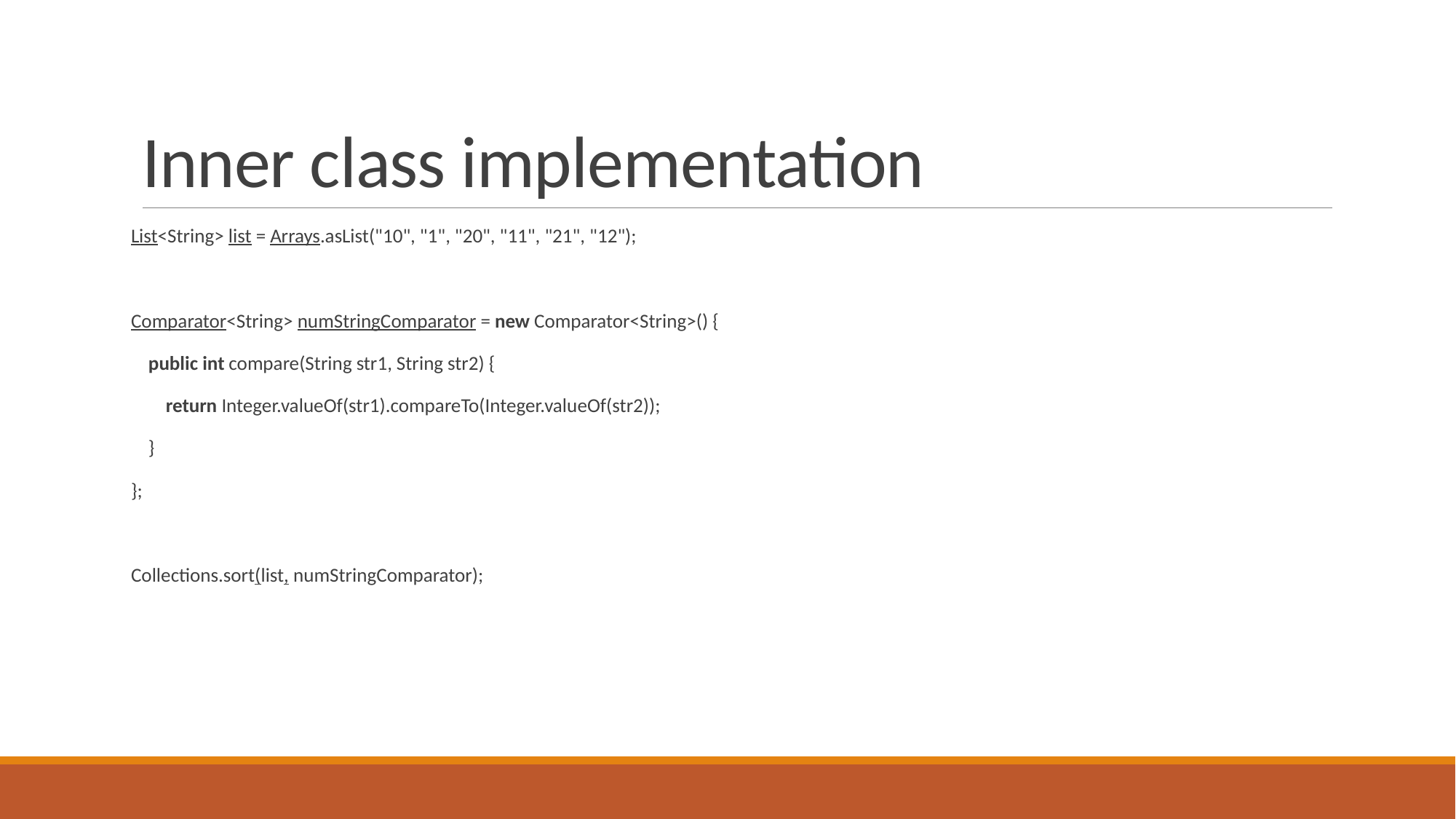

# Inner class implementation
List<String> list = Arrays.asList("10", "1", "20", "11", "21", "12");

Comparator<String> numStringComparator = new Comparator<String>() {
    public int compare(String str1, String str2) {
        return Integer.valueOf(str1).compareTo(Integer.valueOf(str2));
    }
};

Collections.sort(list, numStringComparator);